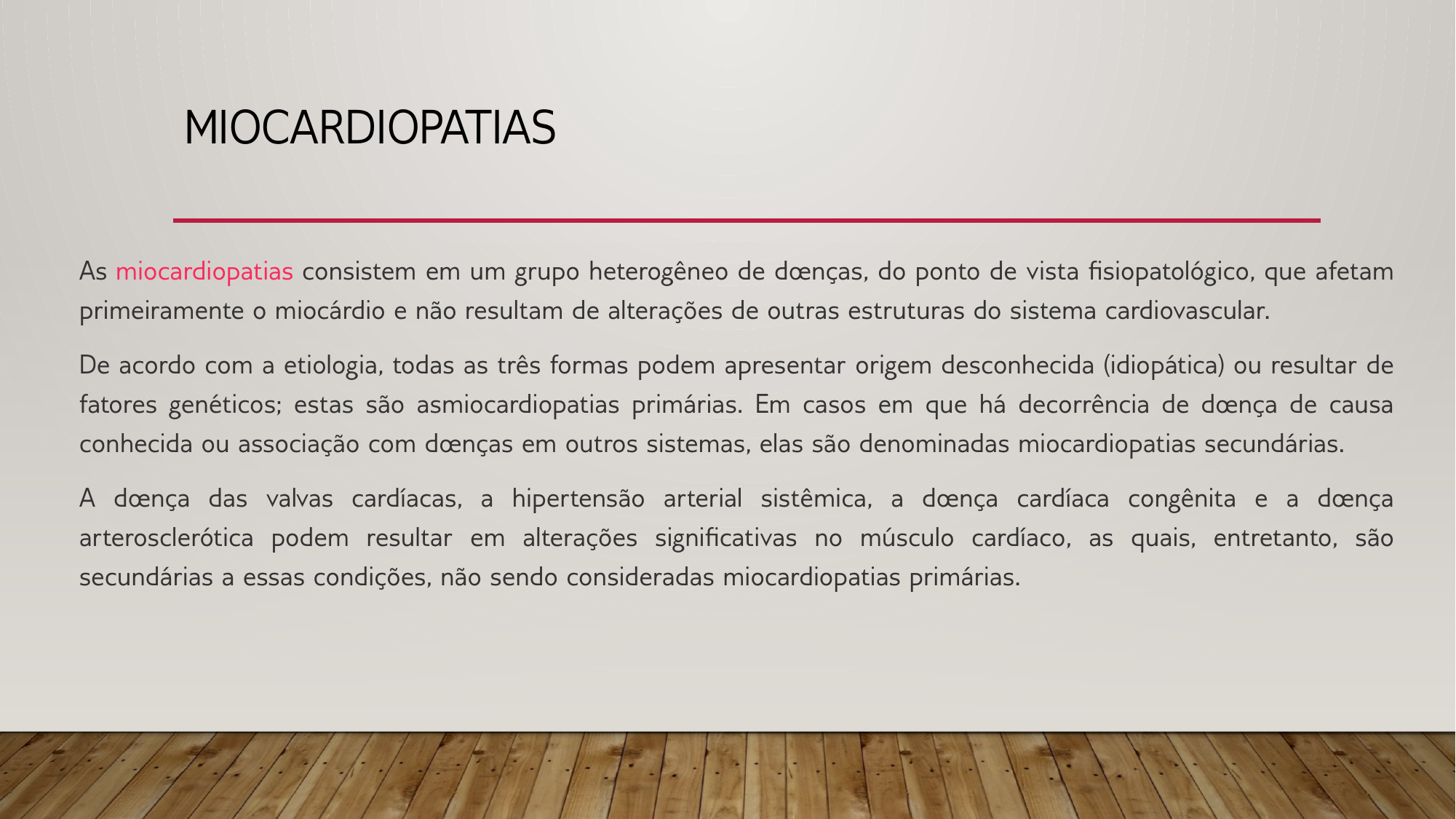

# miocardiopatias
As miocardiopatias consistem em um grupo heterogêneo de doenças, do ponto de vista fisiopatológico, que afetam primeiramente o miocárdio e não resultam de alterações de outras estruturas do sistema cardiovascular.
De acordo com a etiologia, todas as três formas podem apresentar origem desconhecida (idiopática) ou resultar de fatores genéticos; estas são asmiocardiopatias primárias. Em casos em que há decorrência de doença de causa conhecida ou associação com doenças em outros sistemas, elas são denominadas miocardiopatias secundárias.
A doença das valvas cardíacas, a hipertensão arterial sistêmica, a doença cardíaca congênita e a doença arterosclerótica podem resultar em alterações significativas no músculo cardíaco, as quais, entretanto, são secundárias a essas condições, não sendo consideradas miocardiopatias primárias.